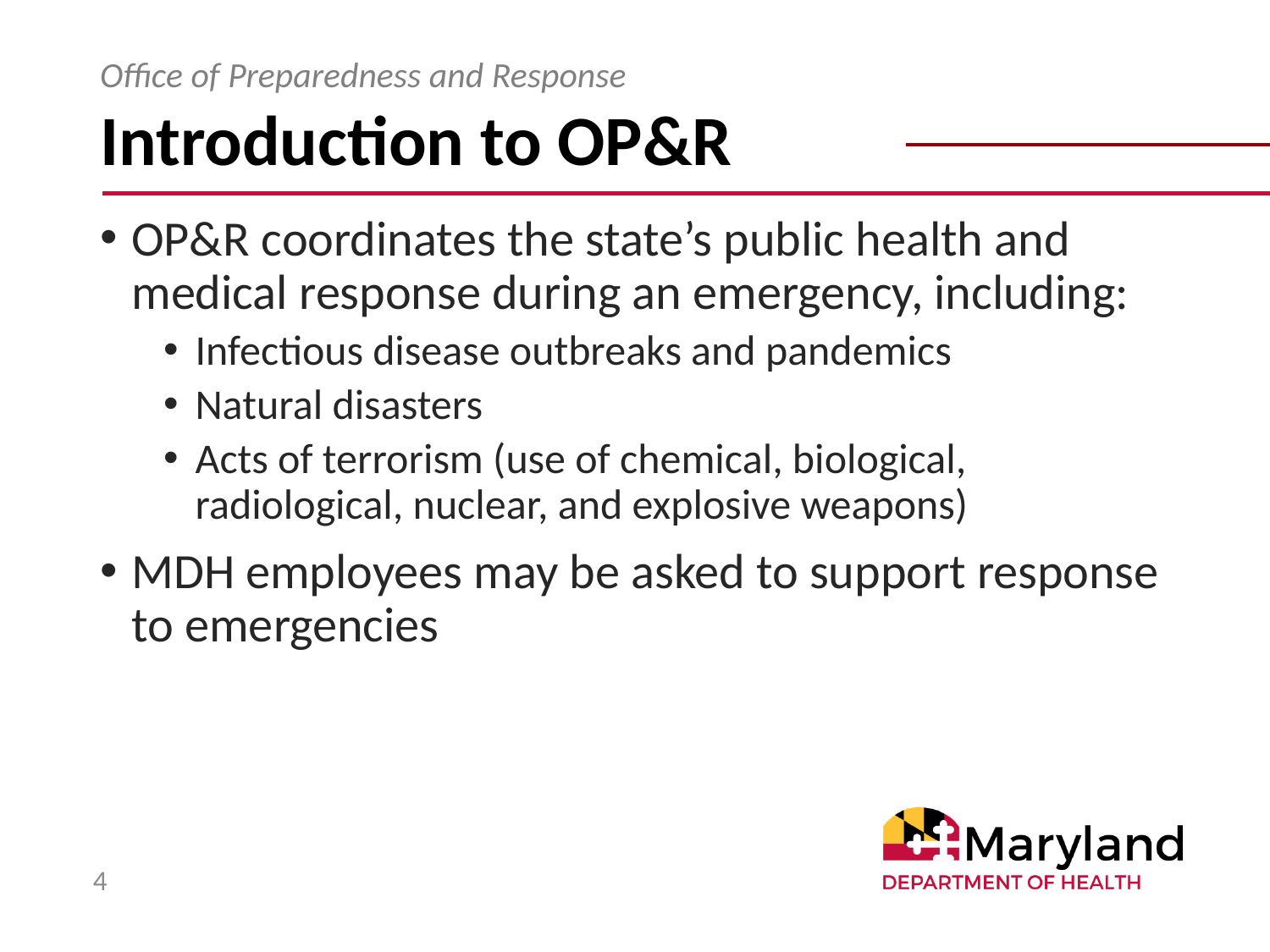

# Introduction to OP&R
Office of Preparedness and Response
OP&R coordinates the state’s public health and medical response during an emergency, including:
​​​​Infectious disease outbreaks and pandemics
Natural disasters
Acts of terrorism (use of chemical, biological, radiological, nuclear, and explosive weapons)
MDH employees may be asked to support response to emergencies

4